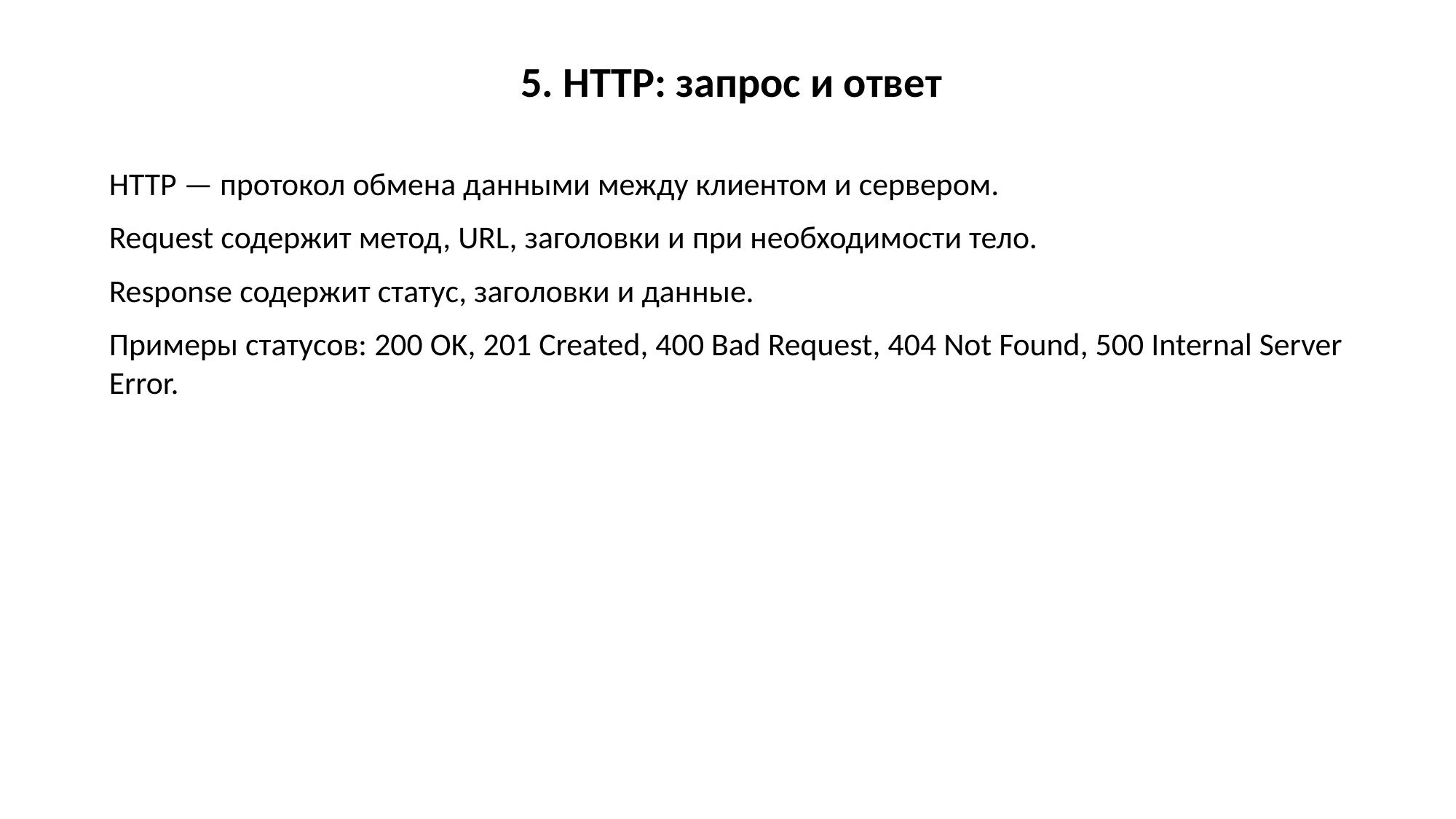

5. HTTP: запрос и ответ
HTTP — протокол обмена данными между клиентом и сервером.
Request содержит метод, URL, заголовки и при необходимости тело.
Response содержит статус, заголовки и данные.
Примеры статусов: 200 OK, 201 Created, 400 Bad Request, 404 Not Found, 500 Internal Server Error.